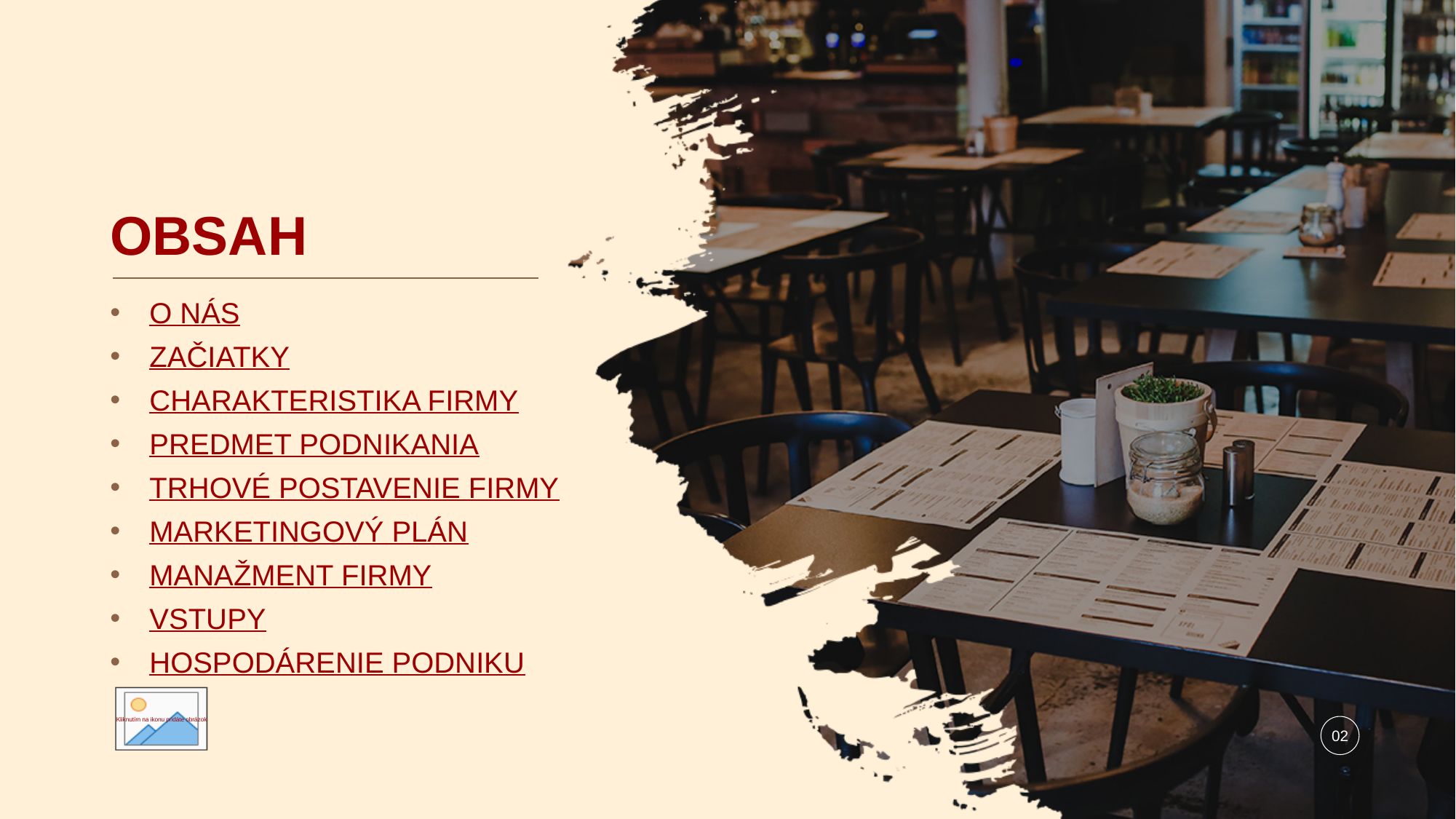

# OBSAH
O NÁS
ZAČIATKY
CHARAKTERISTIKA FIRMY
PREDMET PODNIKANIA
TRHOVÉ POSTAVENIE FIRMY
MARKETINGOVÝ PLÁN
MANAŽMENT FIRMY
VSTUPY
HOSPODÁRENIE PODNIKU

02